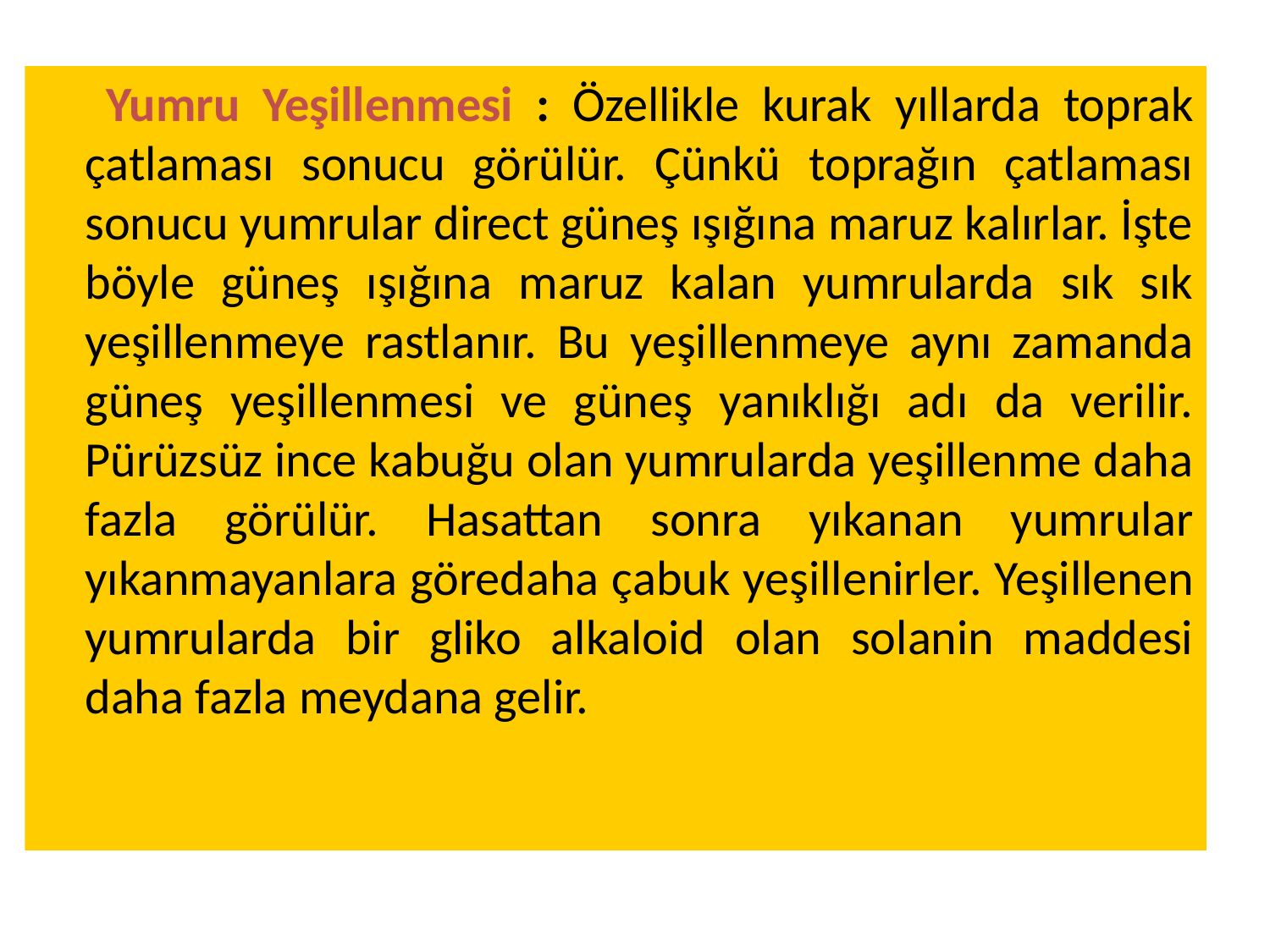

Yumru Yeşillenmesi : Özellikle kurak yıllarda toprak çatlaması sonucu görülür. Çünkü toprağın çatlaması sonucu yumrular direct güneş ışığına maruz kalırlar. İşte böyle güneş ışığına maruz kalan yumrularda sık sık yeşillenmeye rastlanır. Bu yeşillenmeye aynı zamanda güneş yeşillenmesi ve güneş yanıklığı adı da verilir. Pürüzsüz ince kabuğu olan yumrularda yeşillenme daha fazla görülür. Hasattan sonra yıkanan yumrular yıkanmayanlara göredaha çabuk yeşillenirler. Yeşillenen yumrularda bir gliko alkaloid olan solanin maddesi daha fazla meydana gelir.